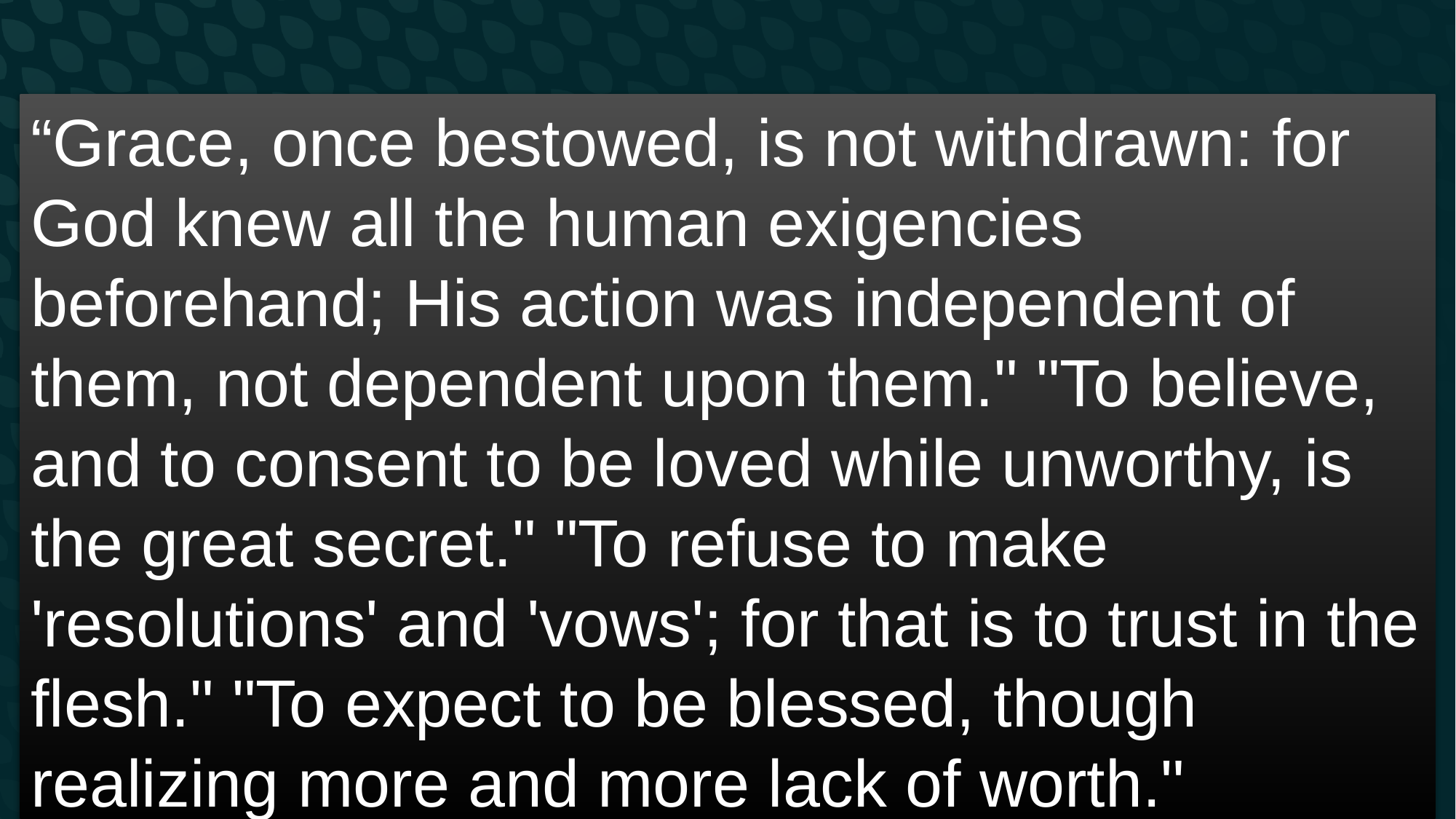

# Walking Worthy
“Grace, once bestowed, is not withdrawn: for God knew all the human exigencies beforehand; His action was independent of them, not dependent upon them." "To believe, and to consent to be loved while unworthy, is the great secret." "To refuse to make 'resolutions' and 'vows'; for that is to trust in the flesh." "To expect to be blessed, though realizing more and more lack of worth."
Don’t let your passion slip

Walk in a manner worthy of His calling